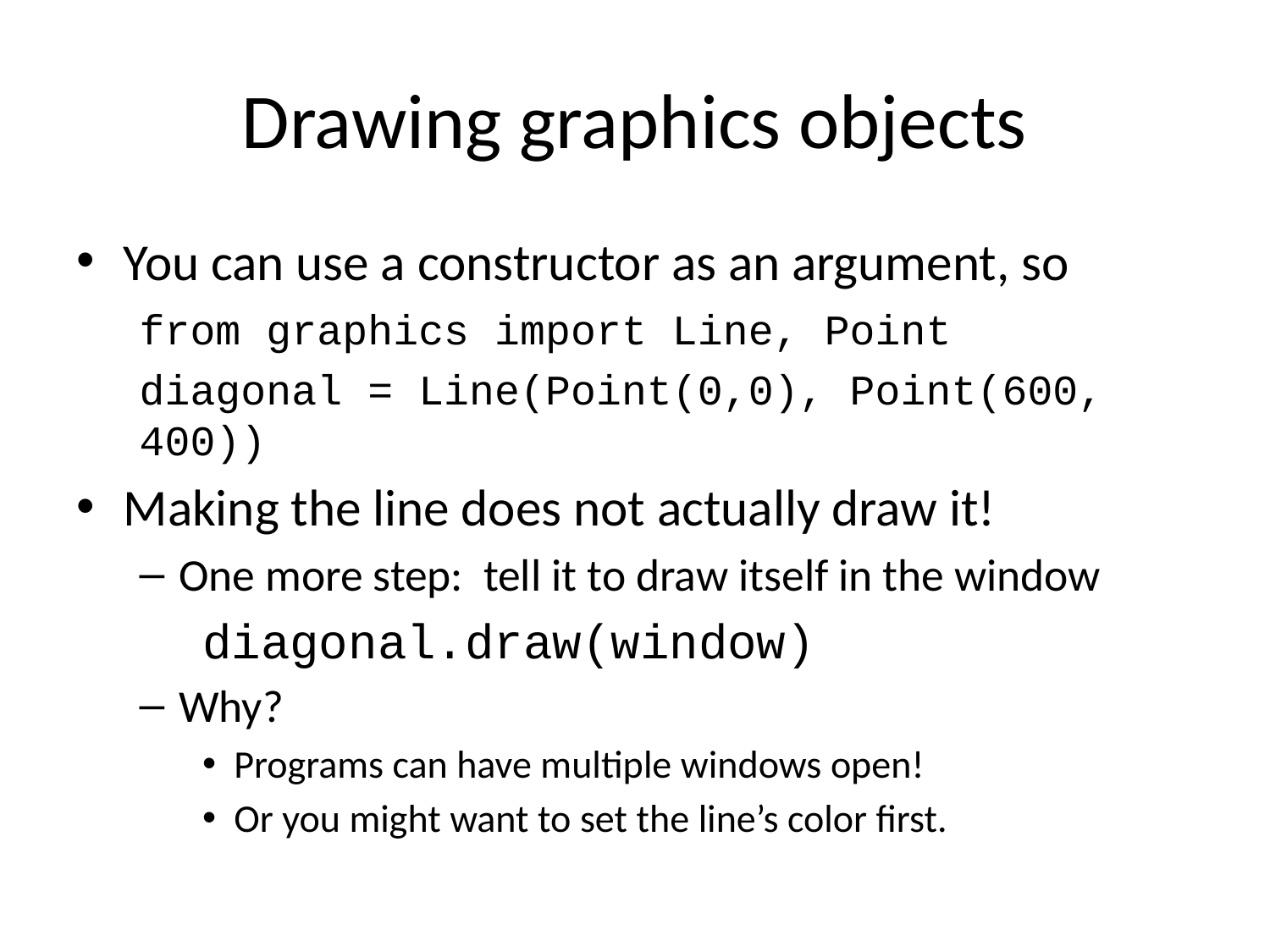

# Drawing graphics objects
You can use a constructor as an argument, so
	from graphics import Line, Point
	diagonal = Line(Point(0,0), Point(600, 400))
Making the line does not actually draw it!
One more step:  tell it to draw itself in the window
diagonal.draw(window)
Why?
Programs can have multiple windows open!
Or you might want to set the line’s color first.